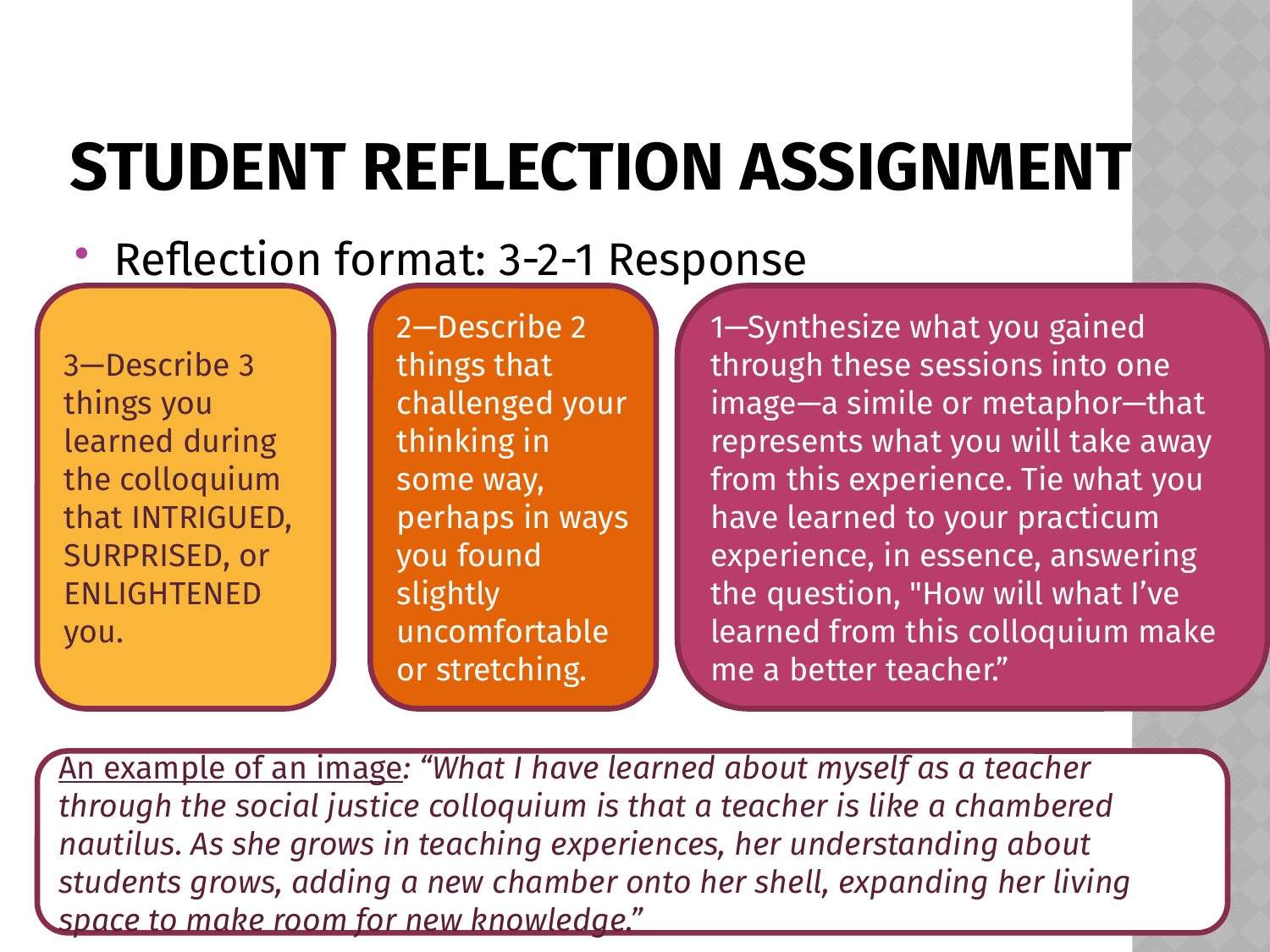

# Student Reflection assignment
Reflection format: 3-2-1 Response

1—Synthesize what you gained through these sessions into one image—a simile or metaphor—that represents what you will take away from this experience. Tie what you have learned to your practicum experience, in essence, answering the question, "How will what I’ve learned from this colloquium make me a better teacher.”
3—Describe 3 things you learned during the colloquium that INTRIGUED, SURPRISED, or ENLIGHTENED you.
2—Describe 2 things that challenged your thinking in some way, perhaps in ways you found slightly uncomfortable or stretching.
An example of an image: “What I have learned about myself as a teacher through the social justice colloquium is that a teacher is like a chambered nautilus. As she grows in teaching experiences, her understanding about students grows, adding a new chamber onto her shell, expanding her living space to make room for new knowledge.”